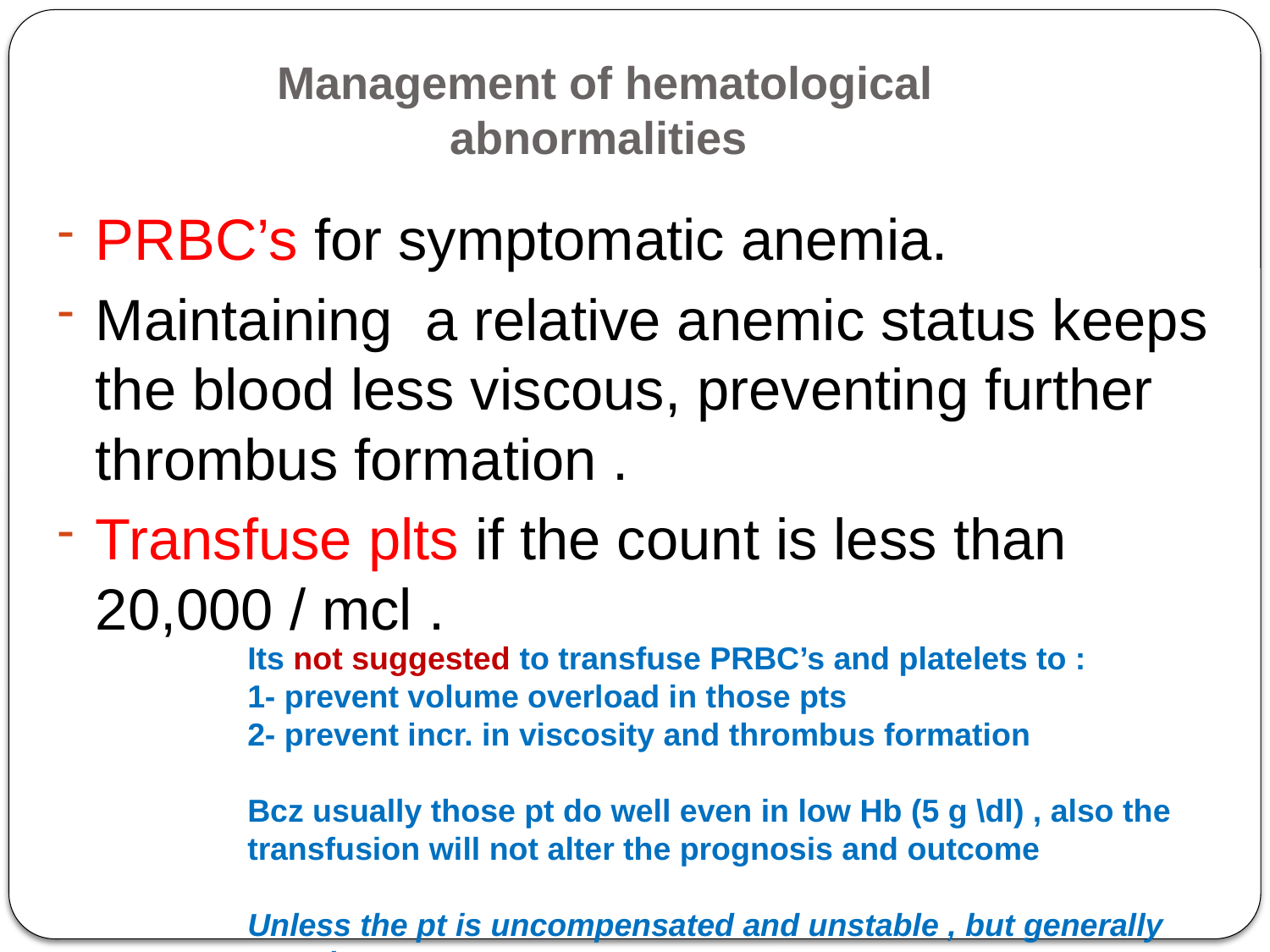

# Management of hematological abnormalities
PRBC’s for symptomatic anemia.
Maintaining  a relative anemic status keeps the blood less viscous, preventing further thrombus formation .
Transfuse plts if the count is less than 20,000 / mcl .
Its not suggested to transfuse PRBC’s and platelets to :
1- prevent volume overload in those pts
2- prevent incr. in viscosity and thrombus formation

Bcz usually those pt do well even in low Hb (5 g \dl) , also the transfusion will not alter the prognosis and outcome

Unless the pt is uncompensated and unstable , but generally no role